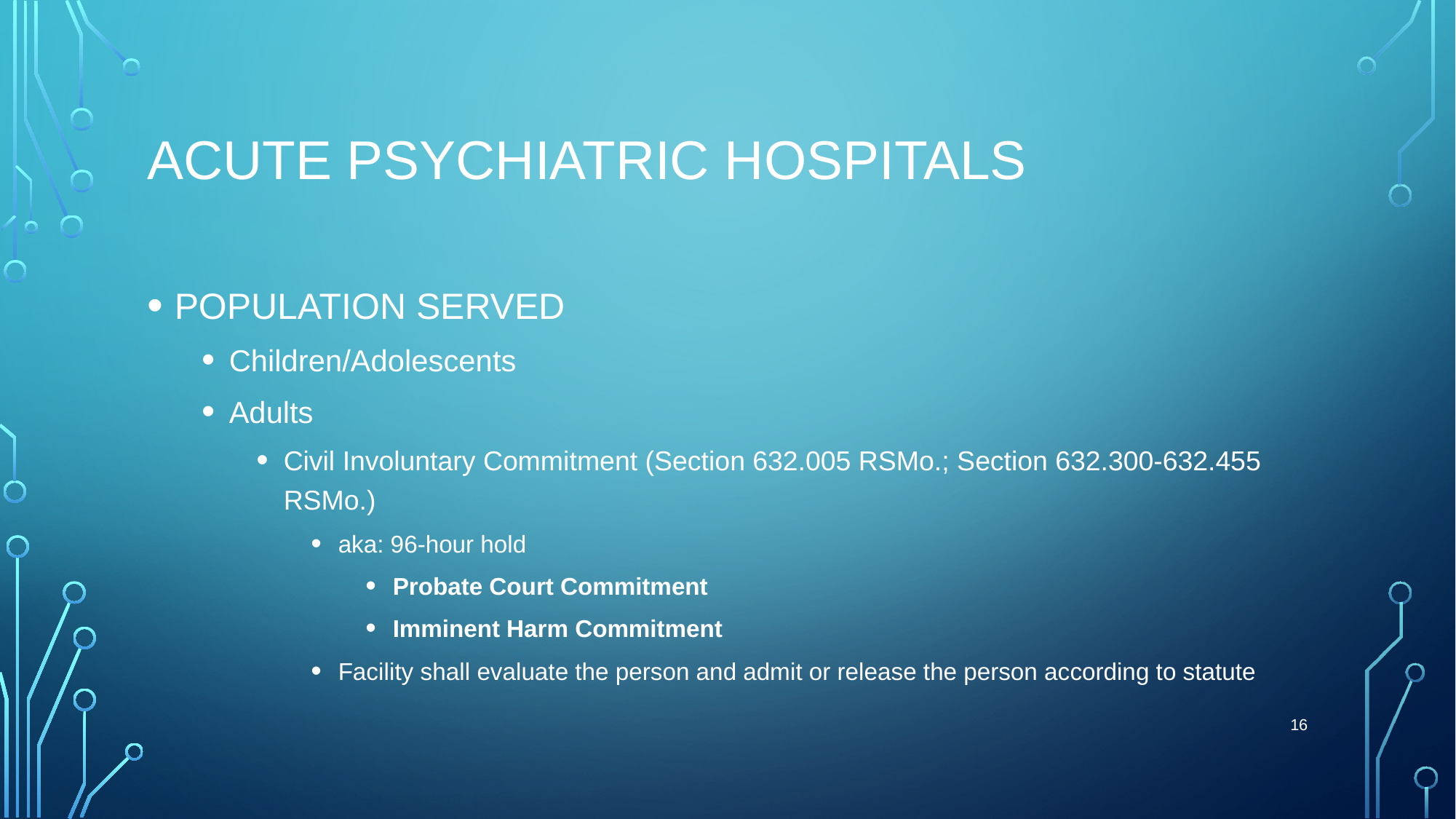

# Acute psychiatric hospitals
POPULATION SERVED
Children/Adolescents
Adults
Civil Involuntary Commitment (Section 632.005 RSMo.; Section 632.300-632.455 RSMo.)
aka: 96-hour hold
Probate Court Commitment
Imminent Harm Commitment
Facility shall evaluate the person and admit or release the person according to statute
16